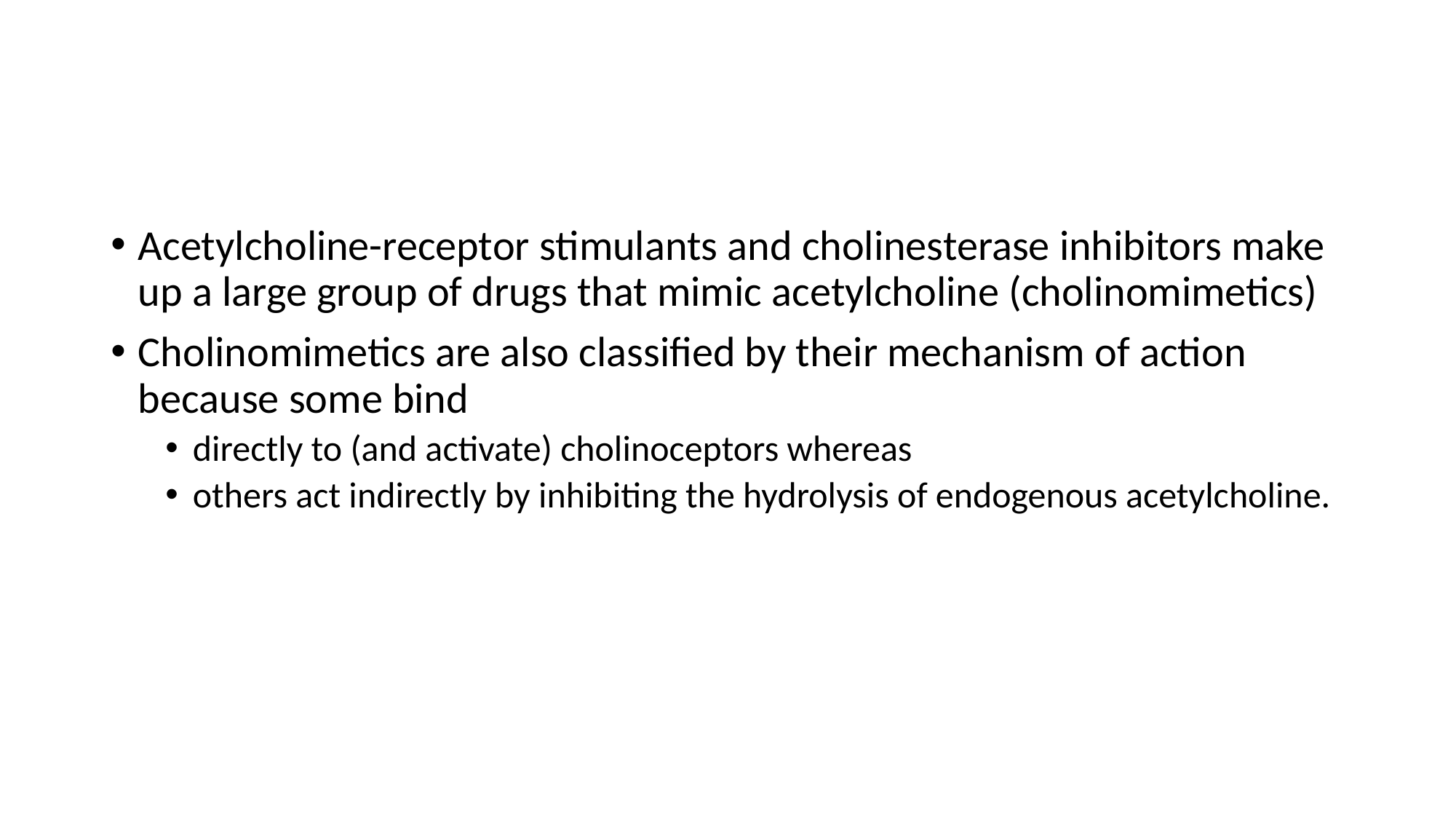

#
Acetylcholine-receptor stimulants and cholinesterase inhibitors make up a large group of drugs that mimic acetylcholine (cholinomimetics)
Cholinomimetics are also classified by their mechanism of action because some bind
directly to (and activate) cholinoceptors whereas
others act indirectly by inhibiting the hydrolysis of endogenous acetylcholine.